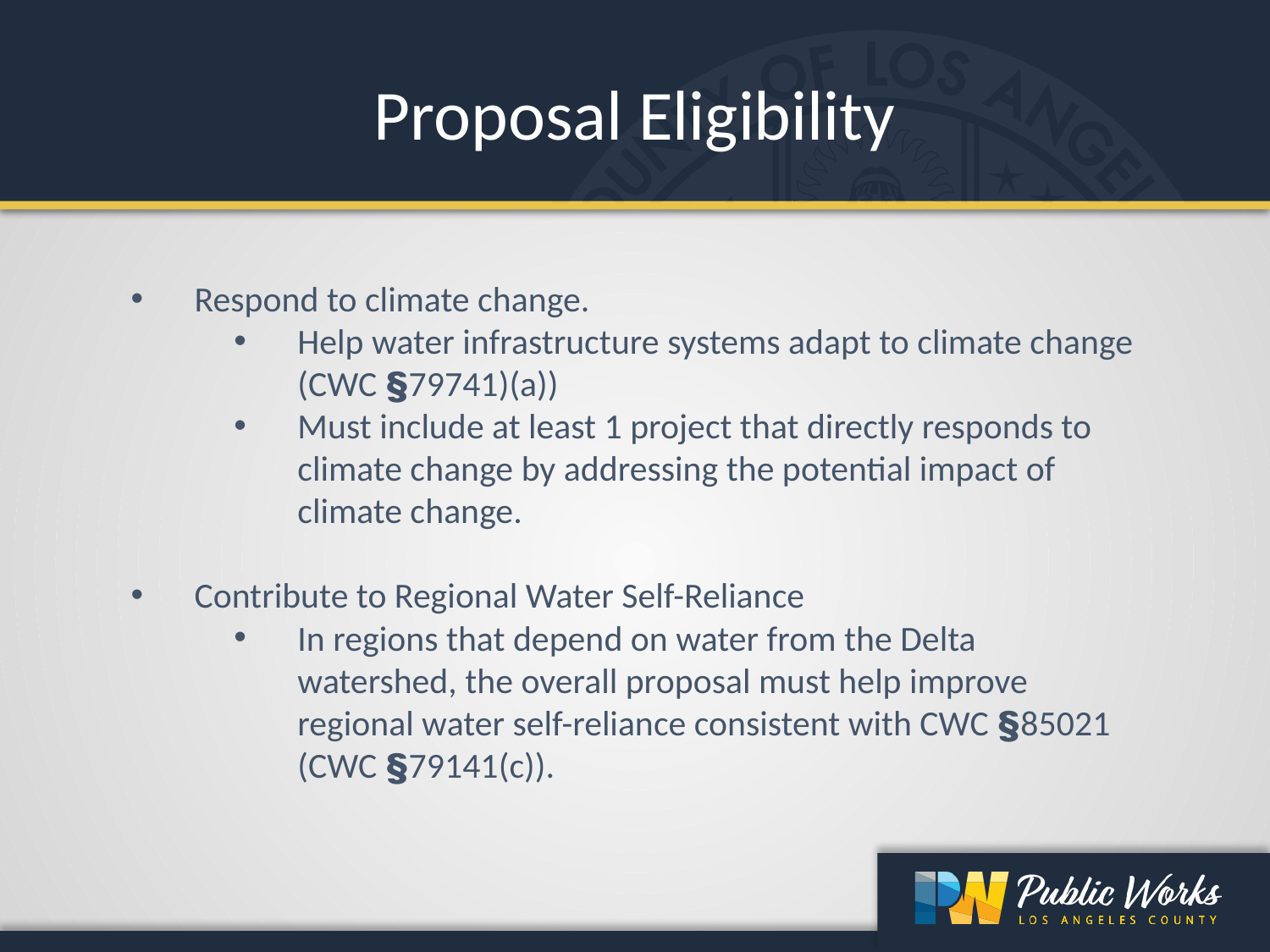

Proposal Eligibility

Respond to climate change.
Help water infrastructure systems adapt to climate change (CWC §79741)(a))
Must include at least 1 project that directly responds to climate change by addressing the potential impact of climate change.

Contribute to Regional Water Self-Reliance
In regions that depend on water from the Delta watershed, the overall proposal must help improve regional water self-reliance consistent with CWC §85021 (CWC §79141(c)).